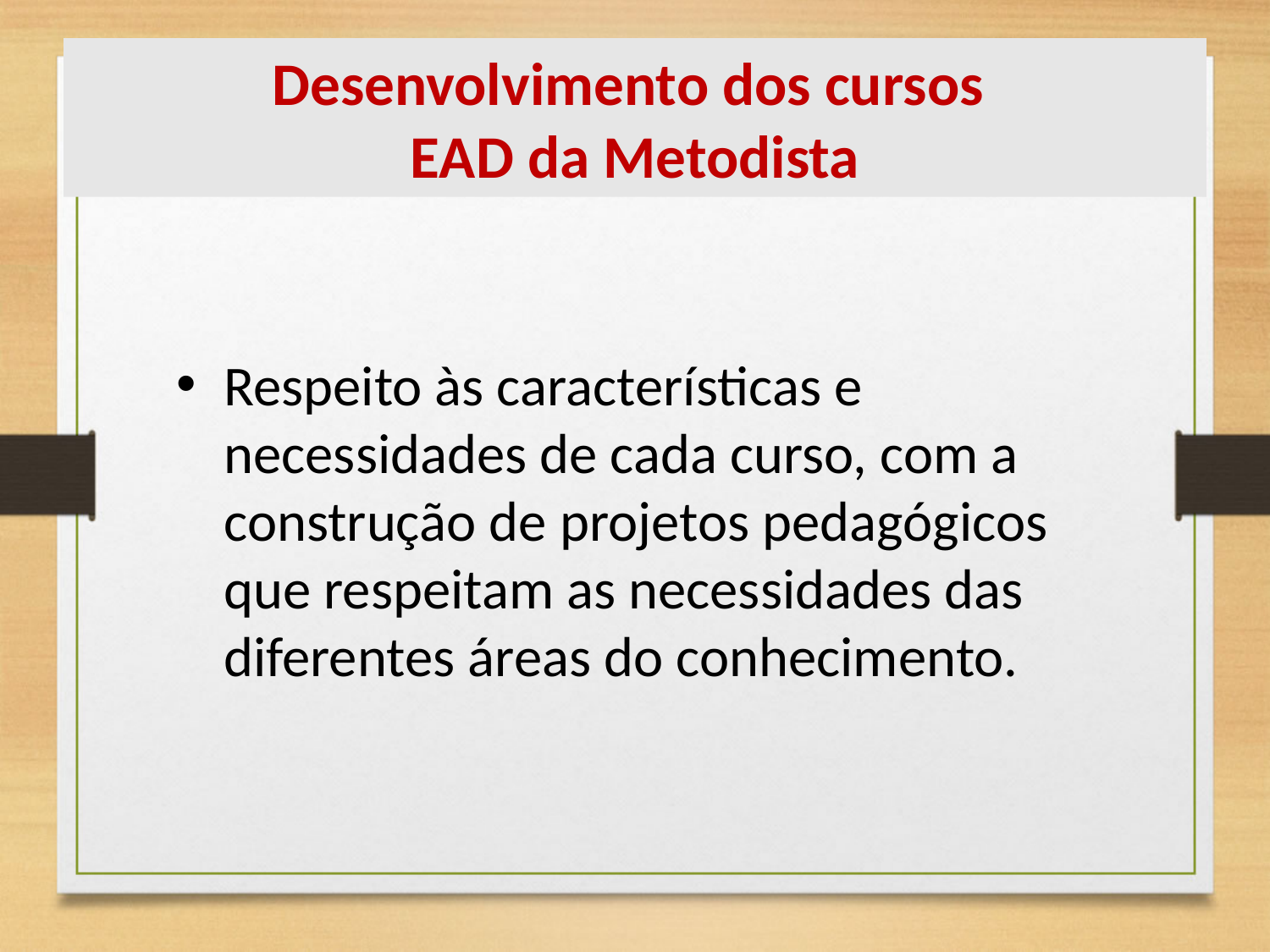

# Desenvolvimento dos cursos EAD da Metodista
Respeito às características e necessidades de cada curso, com a construção de projetos pedagógicos que respeitam as necessidades das diferentes áreas do conhecimento.